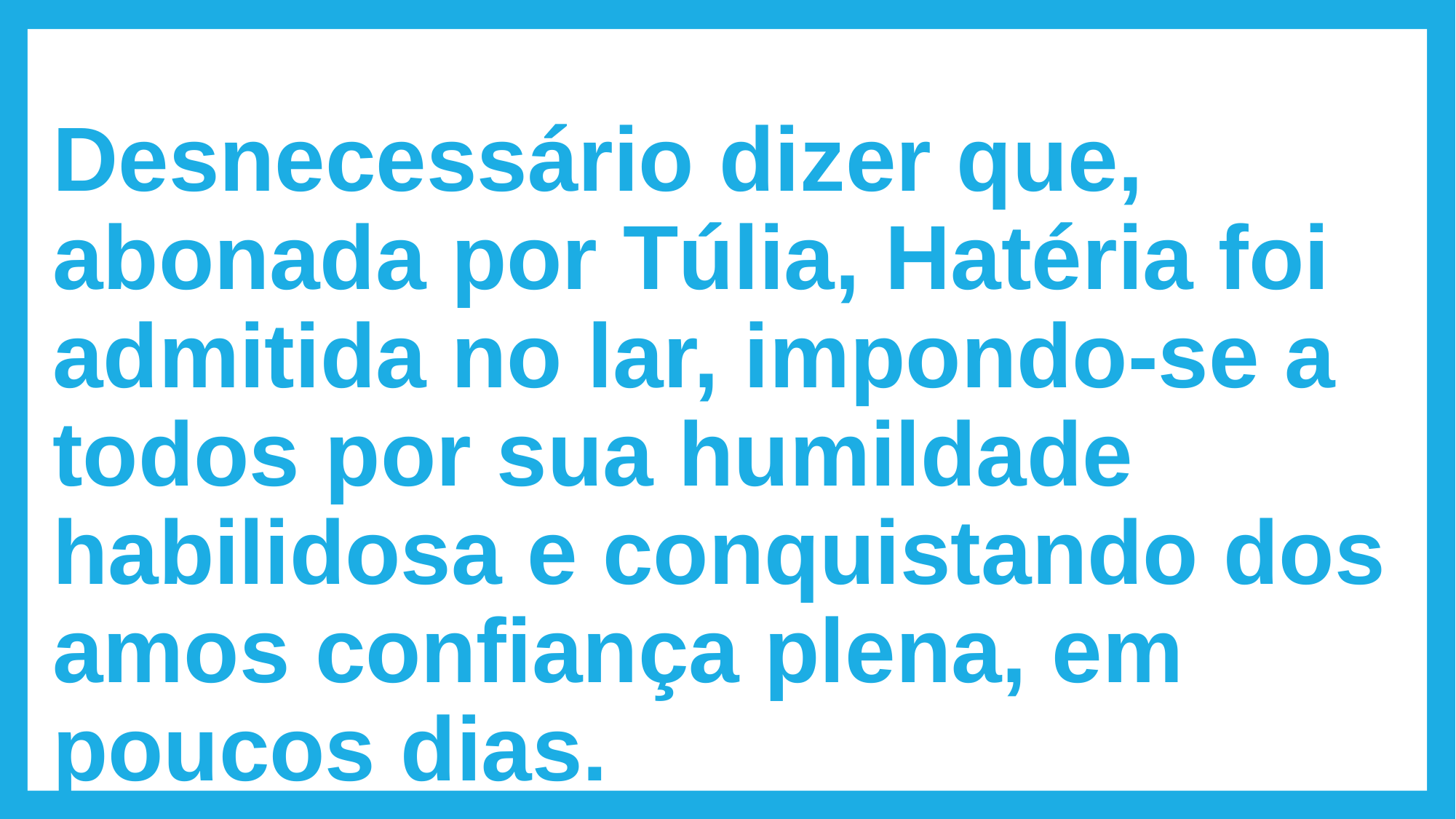

# Desnecessário dizer que, abonada por Túlia, Hatéria foi admitida no lar, impondo-se a todos por sua humildade habilidosa e conquistando dos amos confiança plena, em poucos dias.